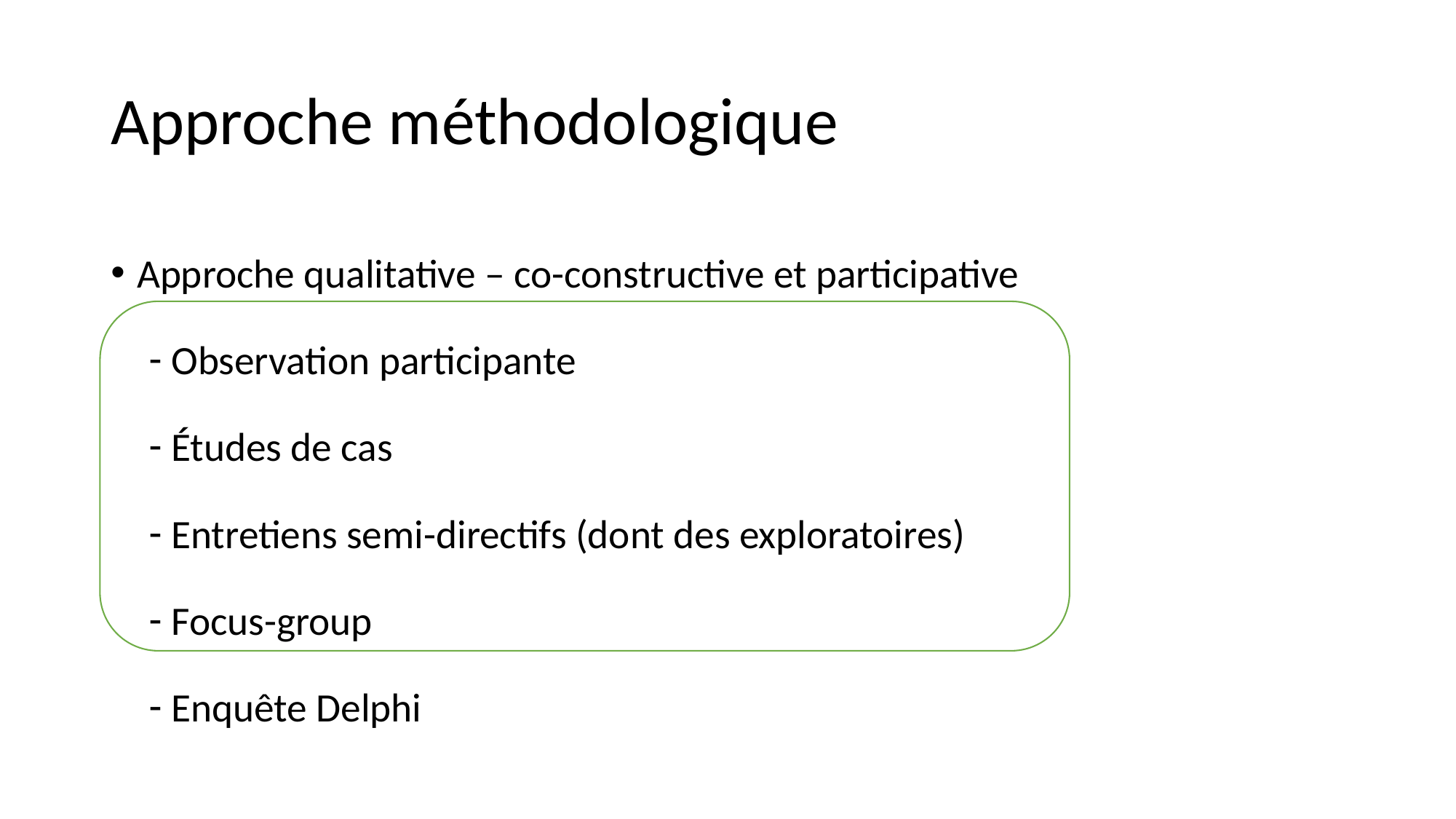

# Approche méthodologique
Approche qualitative – co-constructive et participative
Observation participante
Études de cas
Entretiens semi-directifs (dont des exploratoires)
Focus-group
Enquête Delphi